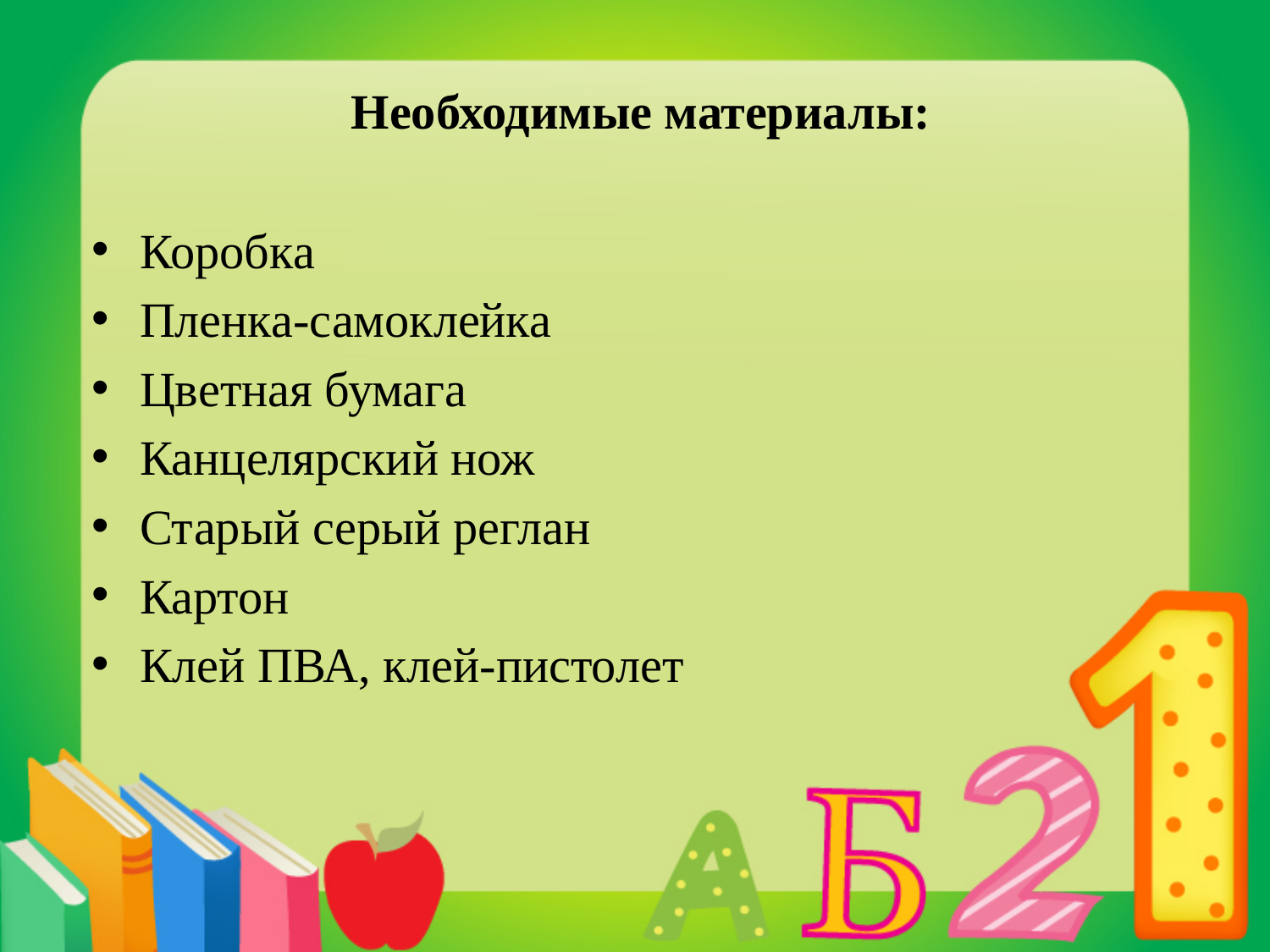

Необходимые материалы:

Коробка
Пленка-самоклейка
Цветная бумага
Канцелярский нож
Старый серый реглан
Картон
Клей ПВА, клей-пистолет